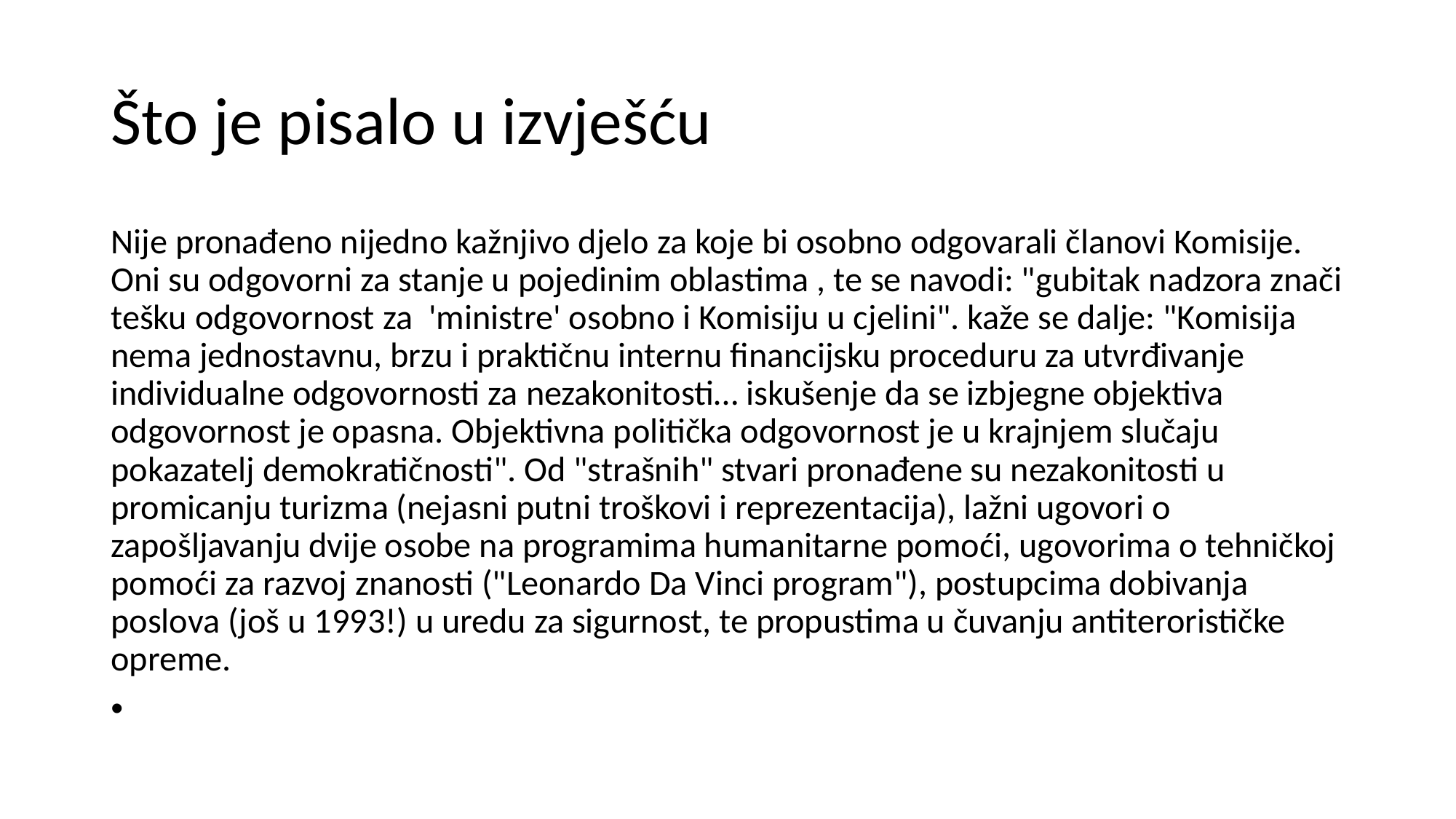

# Što je pisalo u izvješću
Nije pronađeno nijedno kažnjivo djelo za koje bi osobno odgovarali članovi Komisije. Oni su odgovorni za stanje u pojedinim oblastima , te se navodi: "gubitak nadzora znači tešku odgovornost za  'ministre' osobno i Komisiju u cjelini". kaže se dalje: "Komisija nema jednostavnu, brzu i praktičnu internu financijsku proceduru za utvrđivanje individualne odgovornosti za nezakonitosti… iskušenje da se izbjegne objektiva odgovornost je opasna. Objektivna politička odgovornost je u krajnjem slučaju pokazatelj demokratičnosti". Od "strašnih" stvari pronađene su nezakonitosti u promicanju turizma (nejasni putni troškovi i reprezentacija), lažni ugovori o zapošljavanju dvije osobe na programima humanitarne pomoći, ugovorima o tehničkoj pomoći za razvoj znanosti ("Leonardo Da Vinci program"), postupcima dobivanja poslova (još u 1993!) u uredu za sigurnost, te propustima u čuvanju antiterorističke opreme.